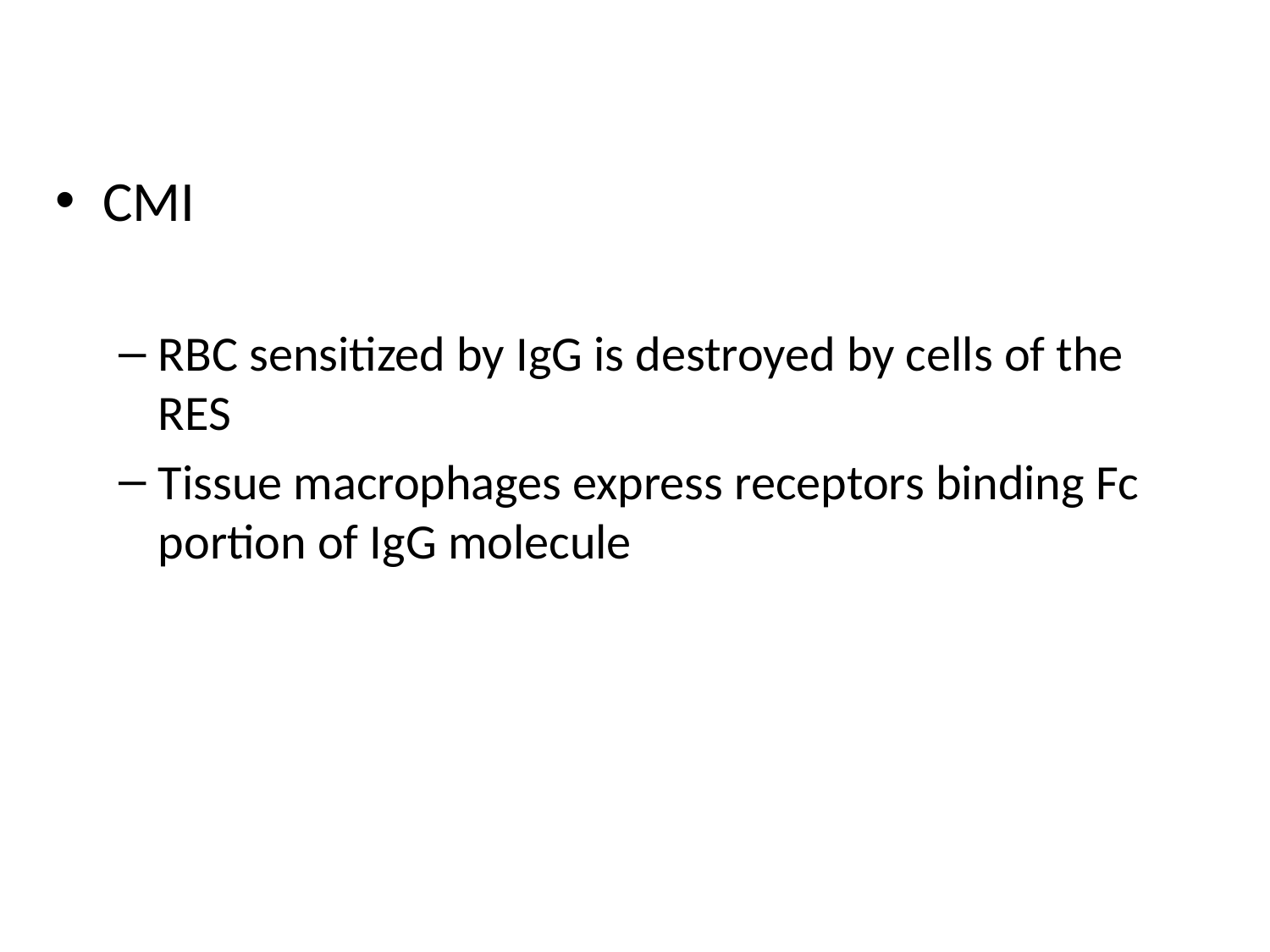

CMI

RBC sensitized by IgG is destroyed by cells of the RES
Tissue macrophages express receptors binding Fc portion of IgG molecule